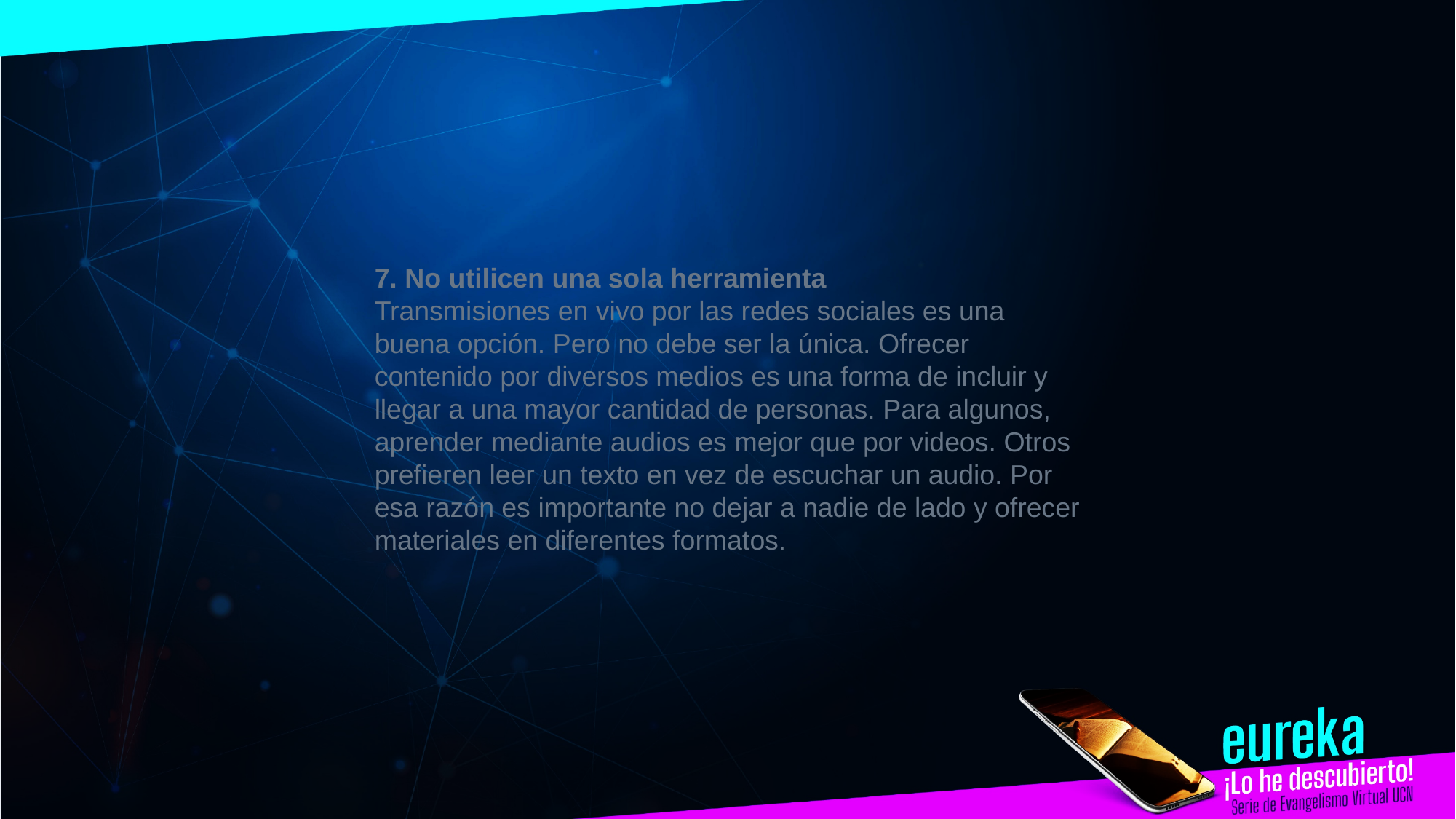

7. No utilicen una sola herramienta
Transmisiones en vivo por las redes sociales es una buena opción. Pero no debe ser la única. Ofrecer contenido por diversos medios es una forma de incluir y llegar a una mayor cantidad de personas. Para algunos, aprender mediante audios es mejor que por videos. Otros prefieren leer un texto en vez de escuchar un audio. Por esa razón es importante no dejar a nadie de lado y ofrecer materiales en diferentes formatos.